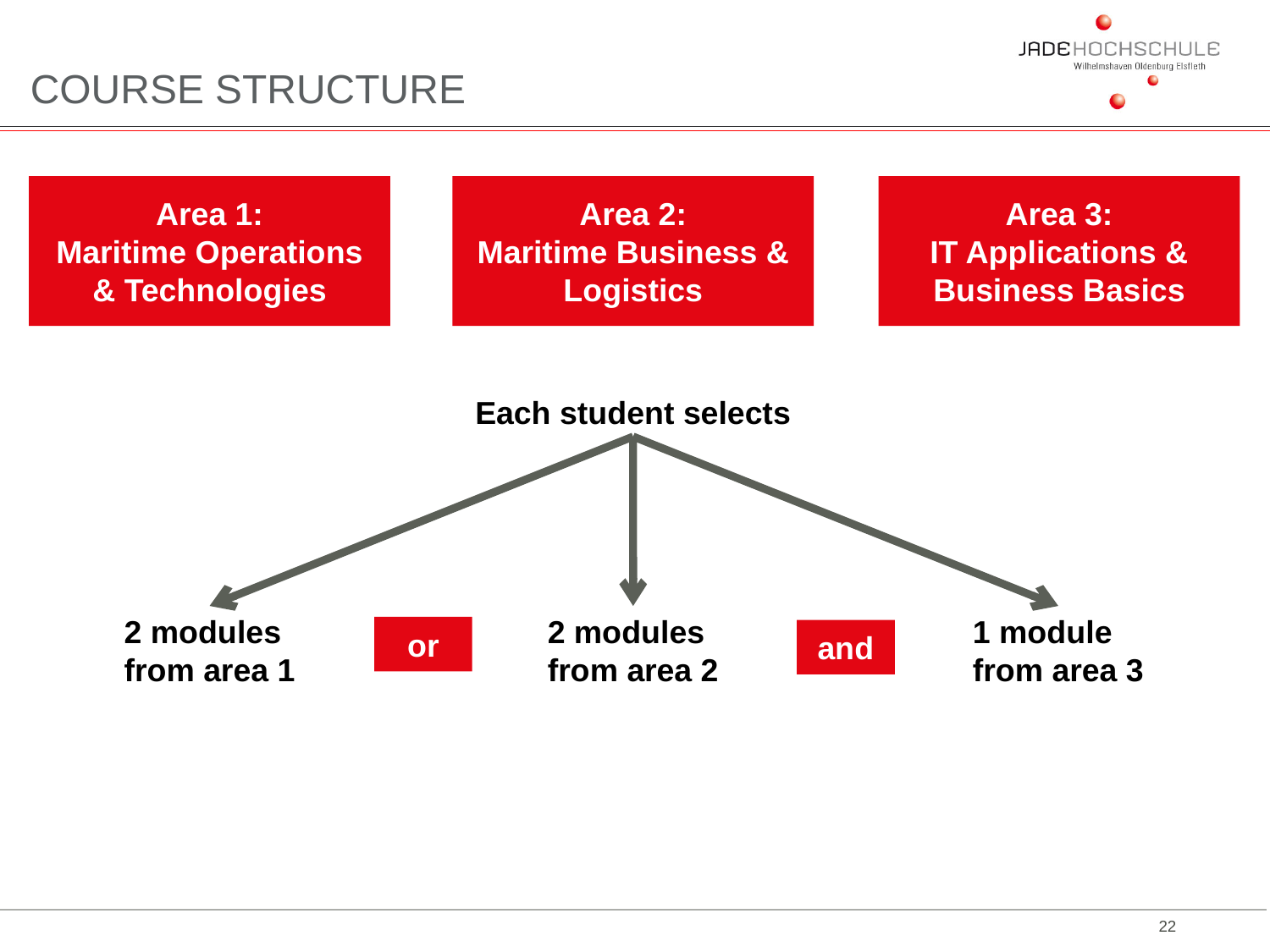

COURSE STRUCTURE
Area 1:
Maritime Operations & Technologies
Area 2:
Maritime Business & Logistics
Area 3:
IT Applications & Business Basics
Each student selects
2 modules
from area 2
1 module
from area 3
2 modules
from area 1
or
and